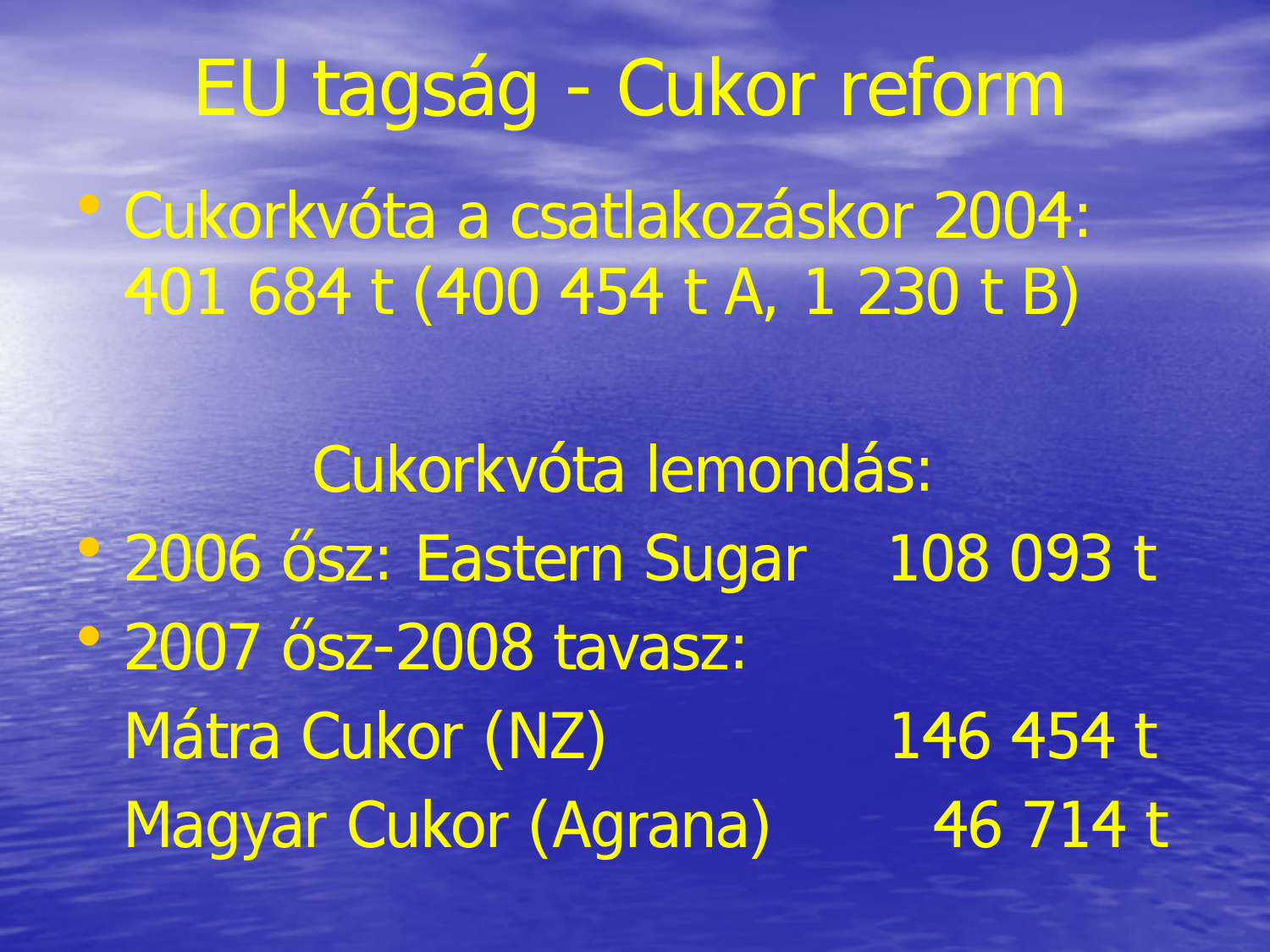

# EU tagság - Cukor reform
Cukorkvóta a csatlakozáskor 2004:     401 684 t (400 454 t A, 1 230 t B)

Cukorkvóta lemondás:
2006 ősz: Eastern Sugar    108 093 t
2007 ősz-2008 tavasz:
	Mátra Cukor (NZ)              146 454 t
	Magyar Cukor (Agrana)        46 714 t